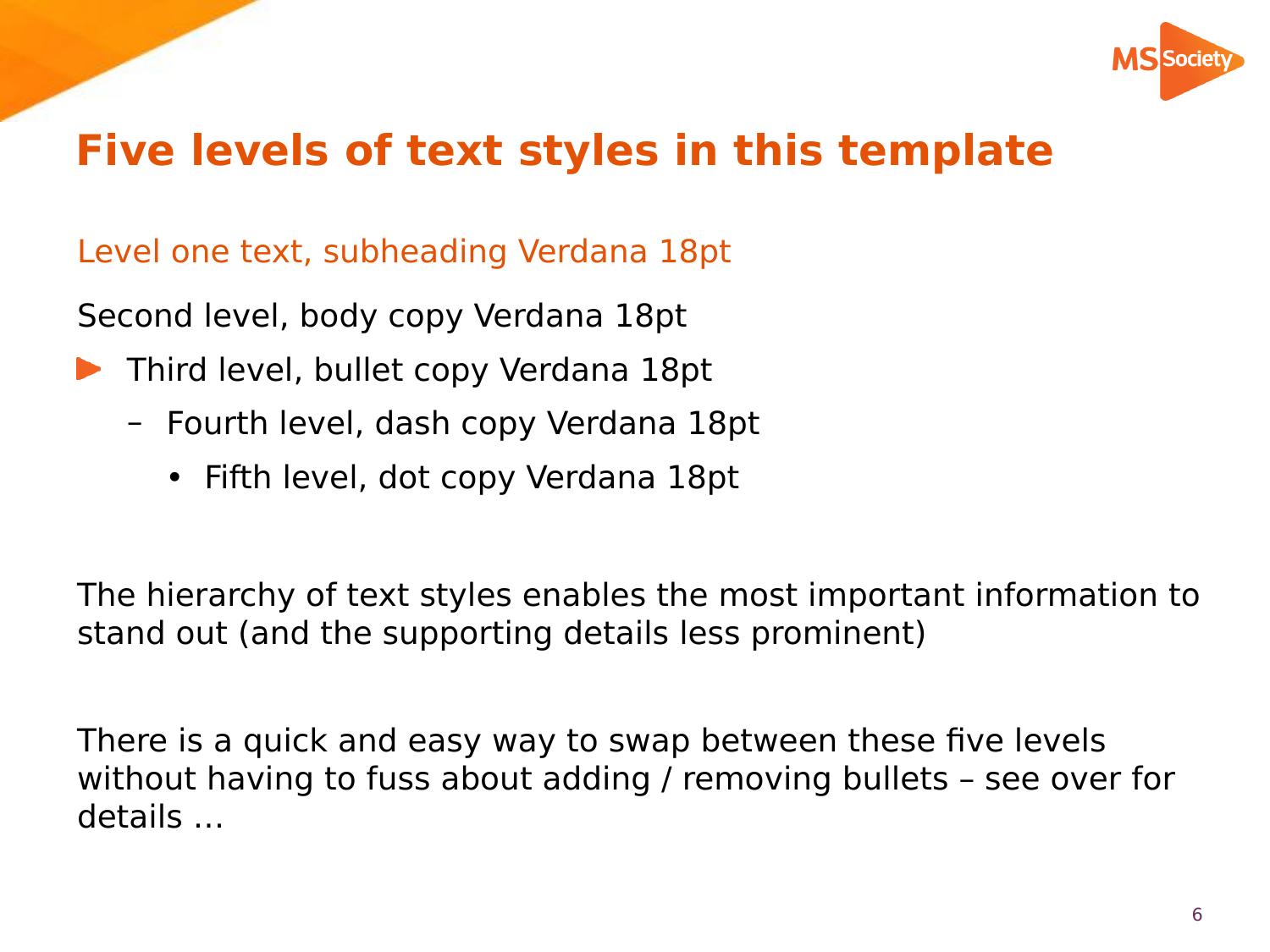

# Five levels of text styles in this template
Level one text, subheading Verdana 18pt
Second level, body copy Verdana 18pt
Third level, bullet copy Verdana 18pt
Fourth level, dash copy Verdana 18pt
Fifth level, dot copy Verdana 18pt

The hierarchy of text styles enables the most important information to stand out (and the supporting details less prominent)

There is a quick and easy way to swap between these five levels without having to fuss about adding / removing bullets – see over for details …

6